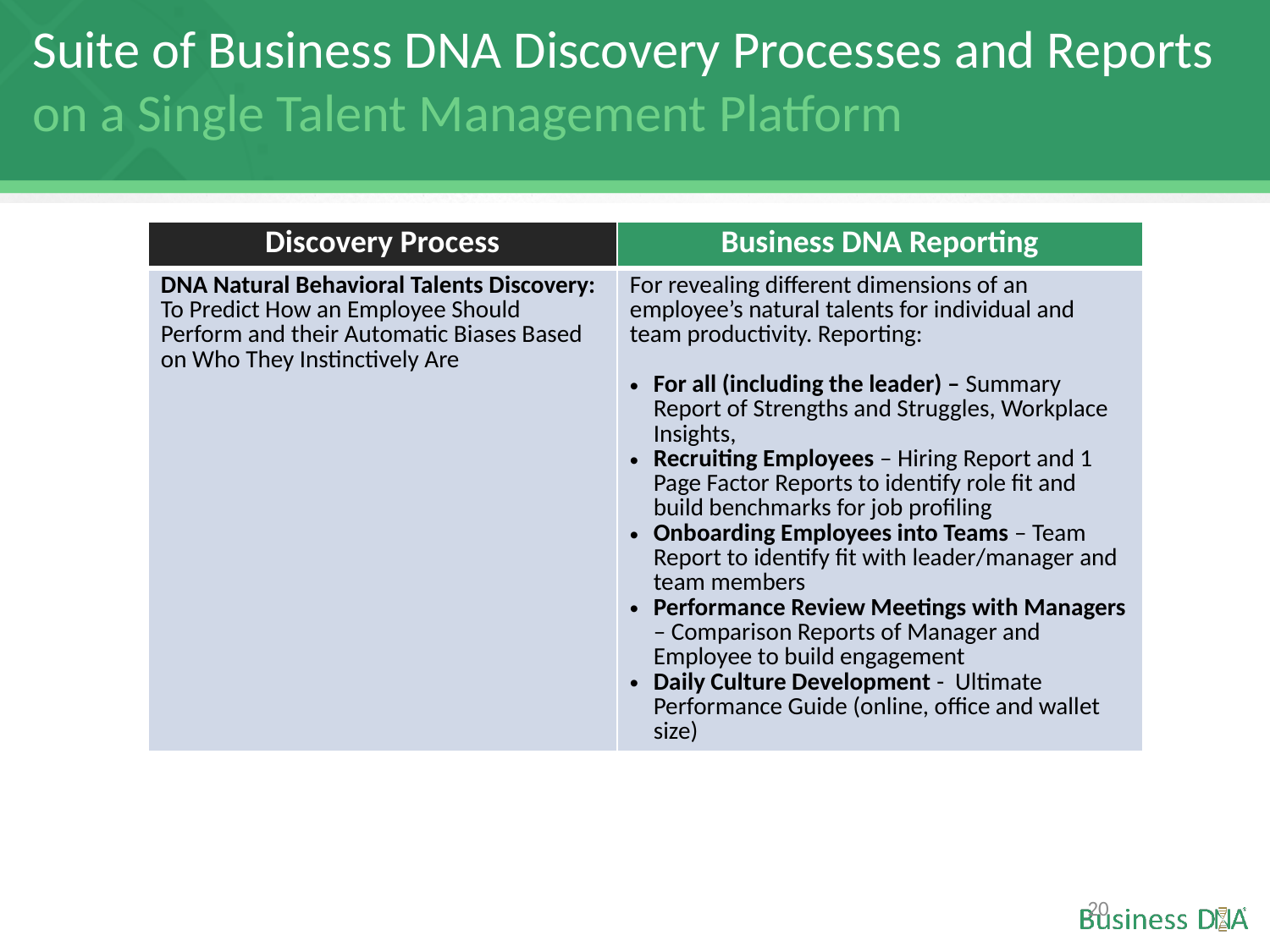

# Suite of Business DNA Discovery Processes and Reports on a Single Talent Management Platform

| Discovery Process | Business DNA Reporting |
| --- | --- |
| DNA Natural Behavioral Talents Discovery: To Predict How an Employee Should Perform and their Automatic Biases Based on Who They Instinctively Are | For revealing different dimensions of an employee’s natural talents for individual and team productivity. Reporting: For all (including the leader) – Summary Report of Strengths and Struggles, Workplace Insights, Recruiting Employees – Hiring Report and 1 Page Factor Reports to identify role fit and build benchmarks for job profiling Onboarding Employees into Teams – Team Report to identify fit with leader/manager and team members Performance Review Meetings with Managers – Comparison Reports of Manager and Employee to build engagement Daily Culture Development - Ultimate Performance Guide (online, office and wallet size) |
20